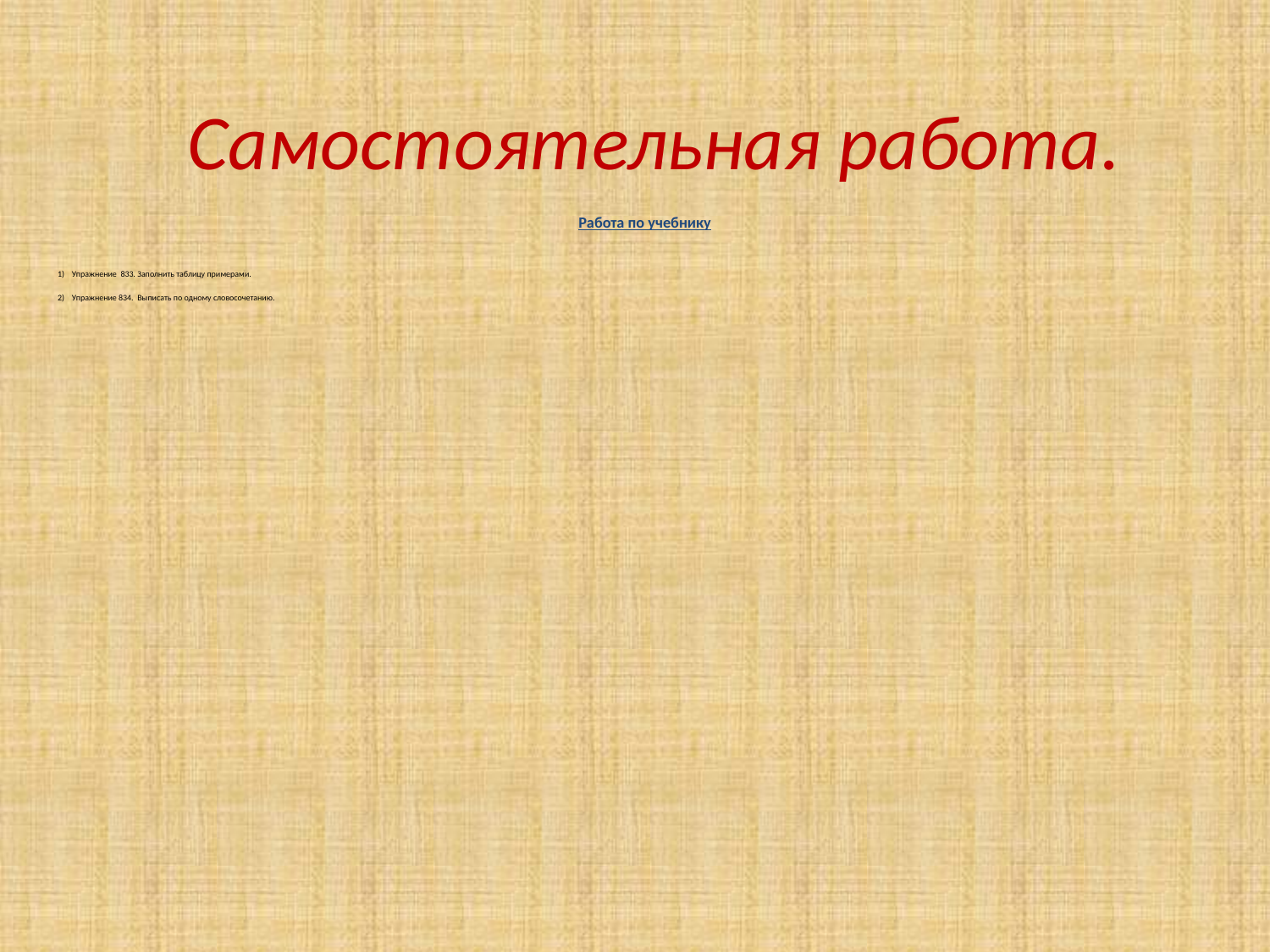

# Самостоятельная работа.
Работа по учебнику

Упражнение  833. Заполнить таблицу примерами.
Упражнение 834.  Выписать по одному словосочетанию.